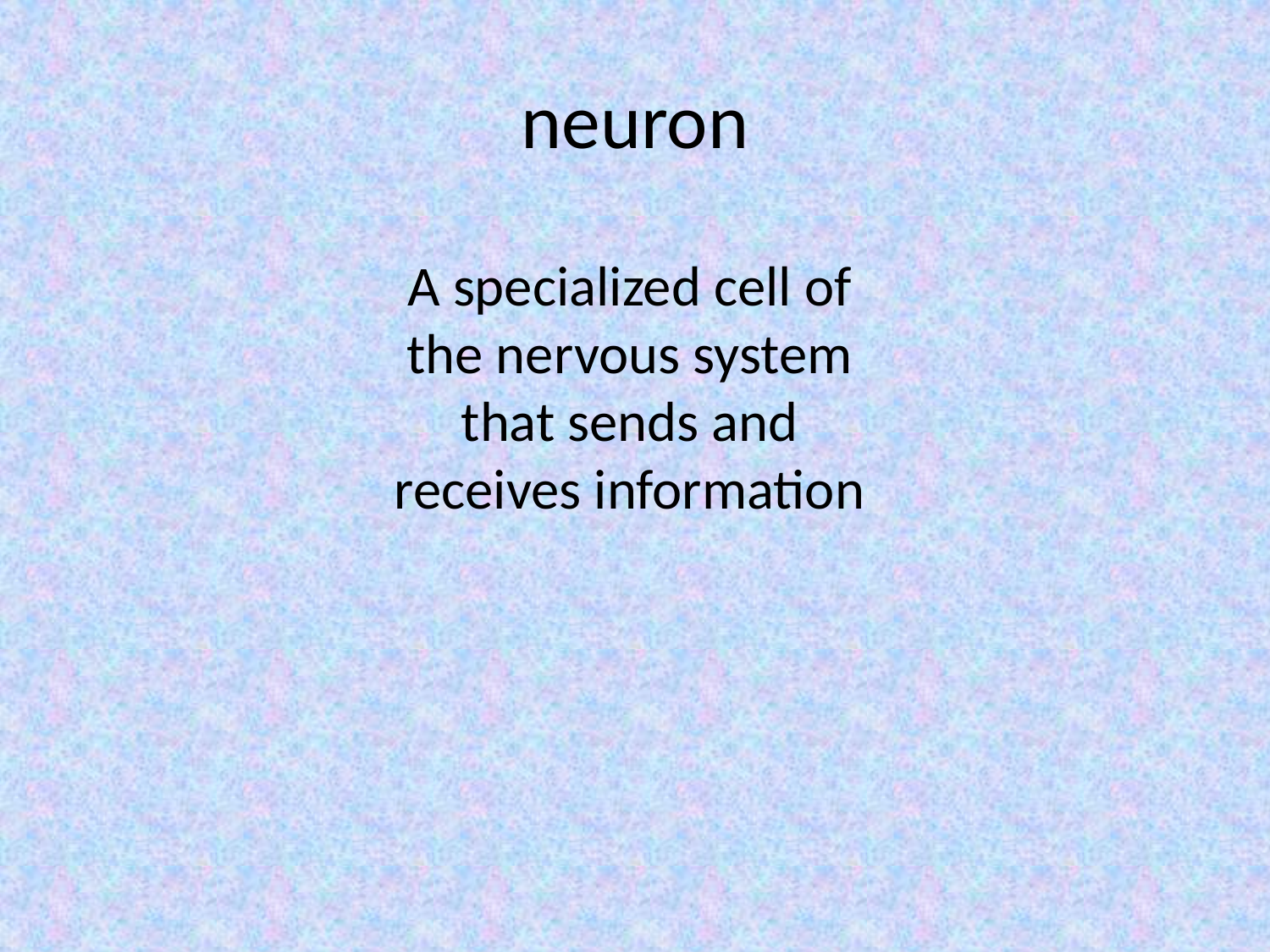

# neuron
A specialized cell of the nervous system that sends and receives information